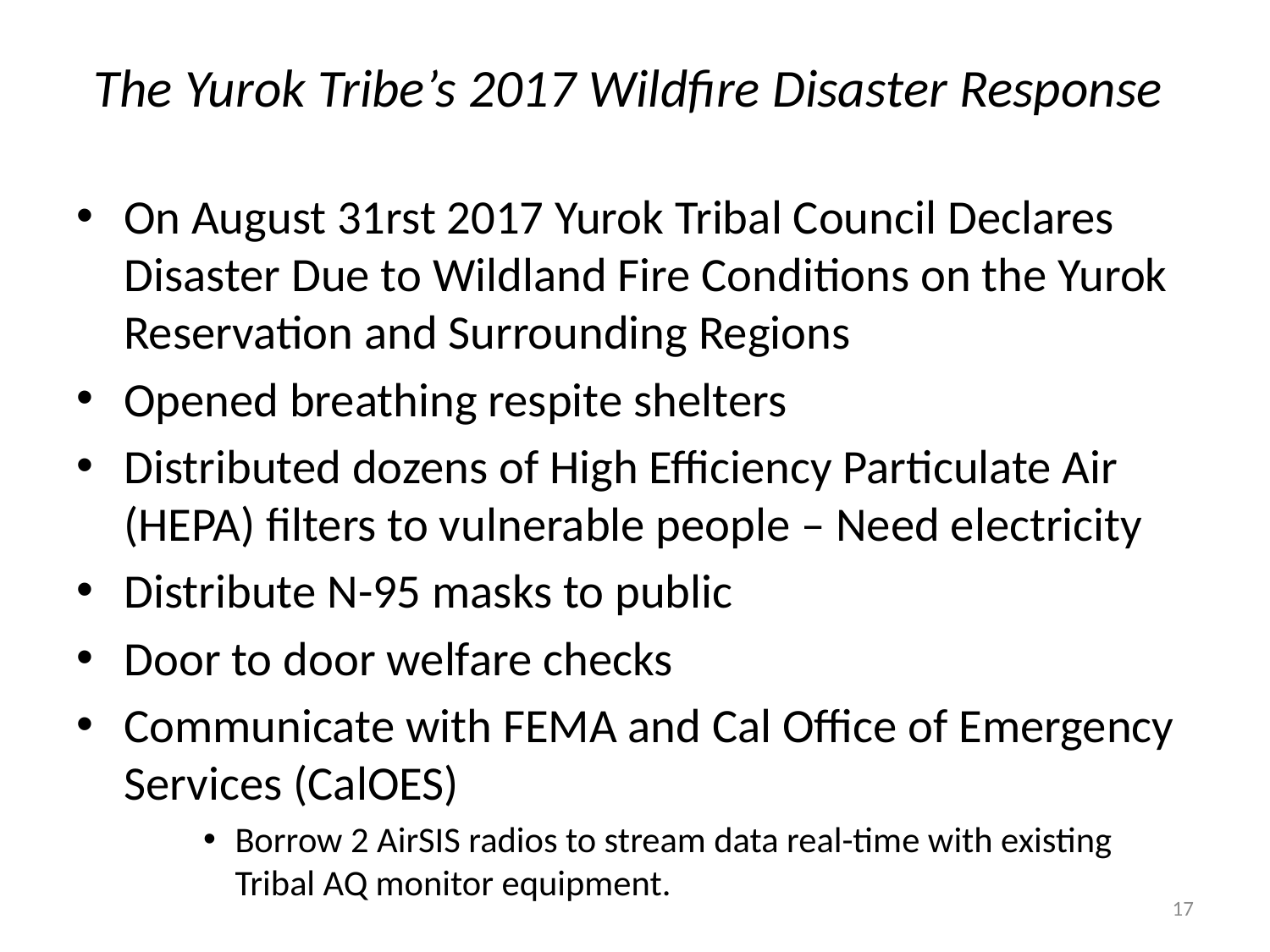

# The Yurok Tribe’s 2017 Wildfire Disaster Response
On August 31rst 2017 Yurok Tribal Council Declares Disaster Due to Wildland Fire Conditions on the Yurok Reservation and Surrounding Regions
Opened breathing respite shelters
Distributed dozens of High Efficiency Particulate Air (HEPA) filters to vulnerable people – Need electricity
Distribute N-95 masks to public
Door to door welfare checks
Communicate with FEMA and Cal Office of Emergency Services (CalOES)
Borrow 2 AirSIS radios to stream data real-time with existing Tribal AQ monitor equipment.

17